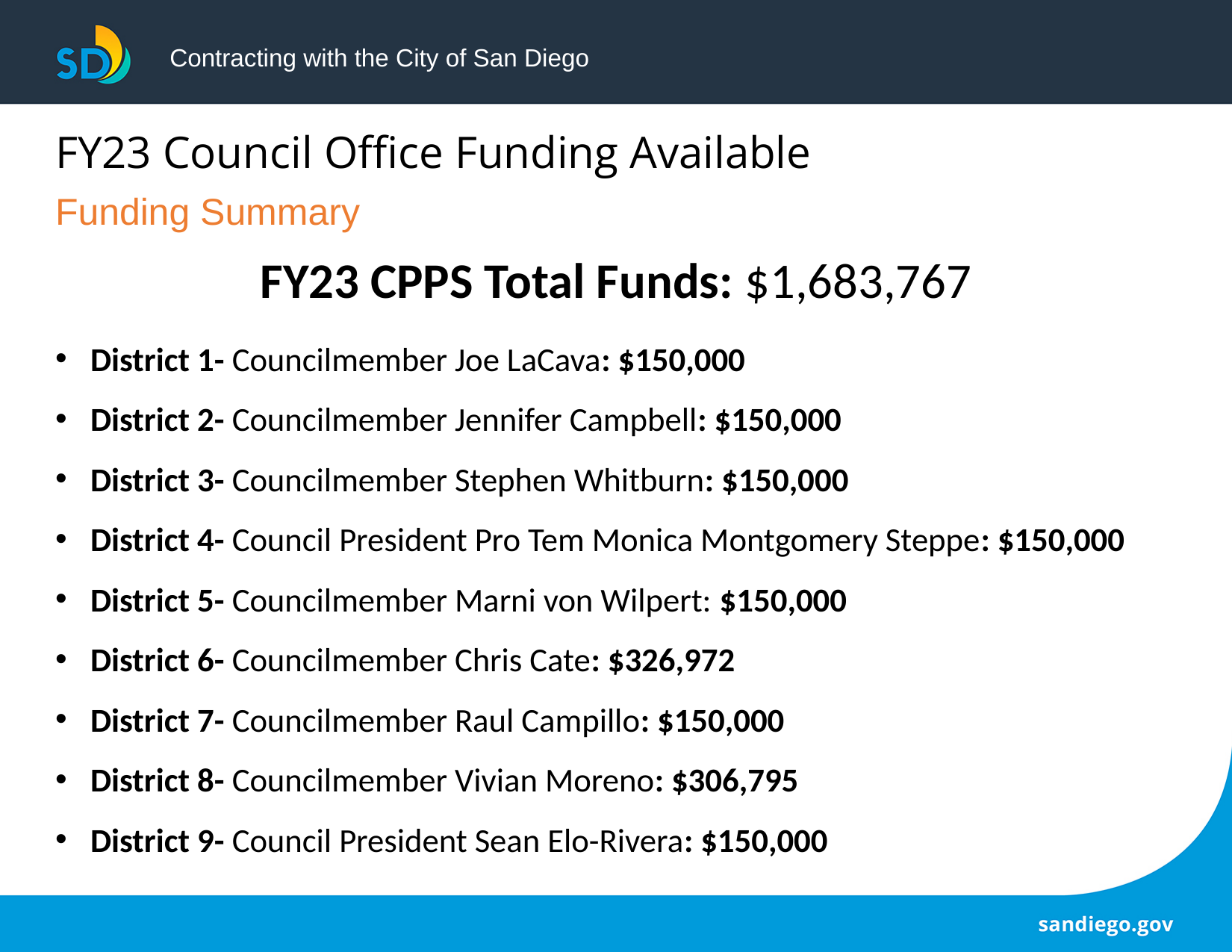

# Contracting with the City of San Diego
FY23 Council Office Funding Available
Funding Summary
FY23 CPPS Total Funds: $1,683,767
District 1- Councilmember Joe LaCava: $150,000
District 2- Councilmember Jennifer Campbell: $150,000
District 3- Councilmember Stephen Whitburn: $150,000
District 4- Council President Pro Tem Monica Montgomery Steppe: $150,000
District 5- Councilmember Marni von Wilpert: $150,000
District 6- Councilmember Chris Cate: $326,972
District 7- Councilmember Raul Campillo: $150,000
District 8- Councilmember Vivian Moreno: $306,795
District 9- Council President Sean Elo-Rivera: $150,000